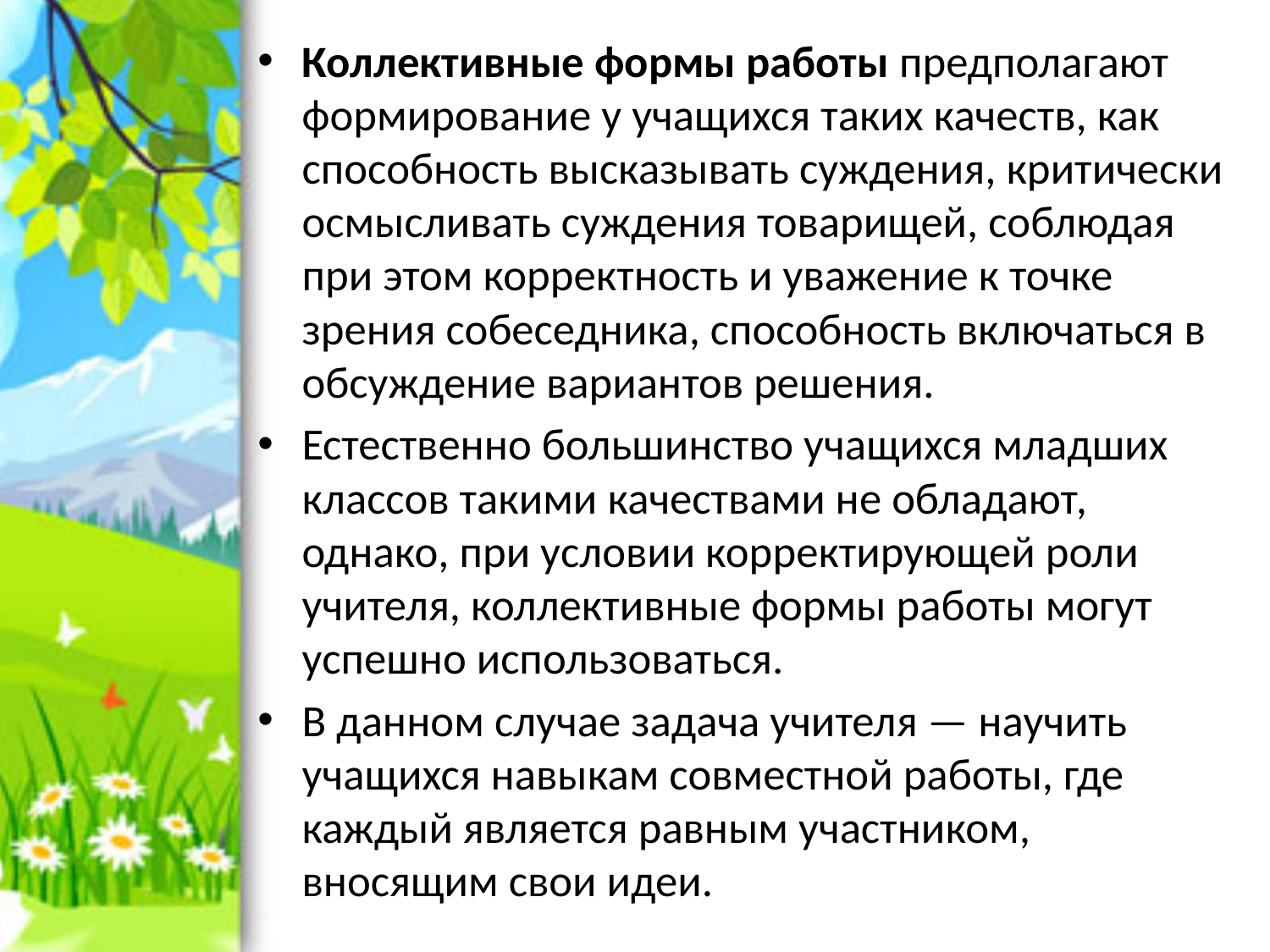

Коллективные формы работы предполагают формирование у учащихся таких качеств, как способность высказывать суждения, критически осмысливать суждения товарищей, соблюдая при этом корректность и уважение к точке зрения собеседника, способность включаться в обсуждение вариантов решения.
Естественно большинство учащихся младших классов такими качествами не обладают, однако, при условии корректирующей роли учителя, коллективные формы работы могут успешно использоваться.
В данном случае задача учителя — научить учащихся навыкам совместной работы, где каждый является равным участником, вносящим свои идеи.